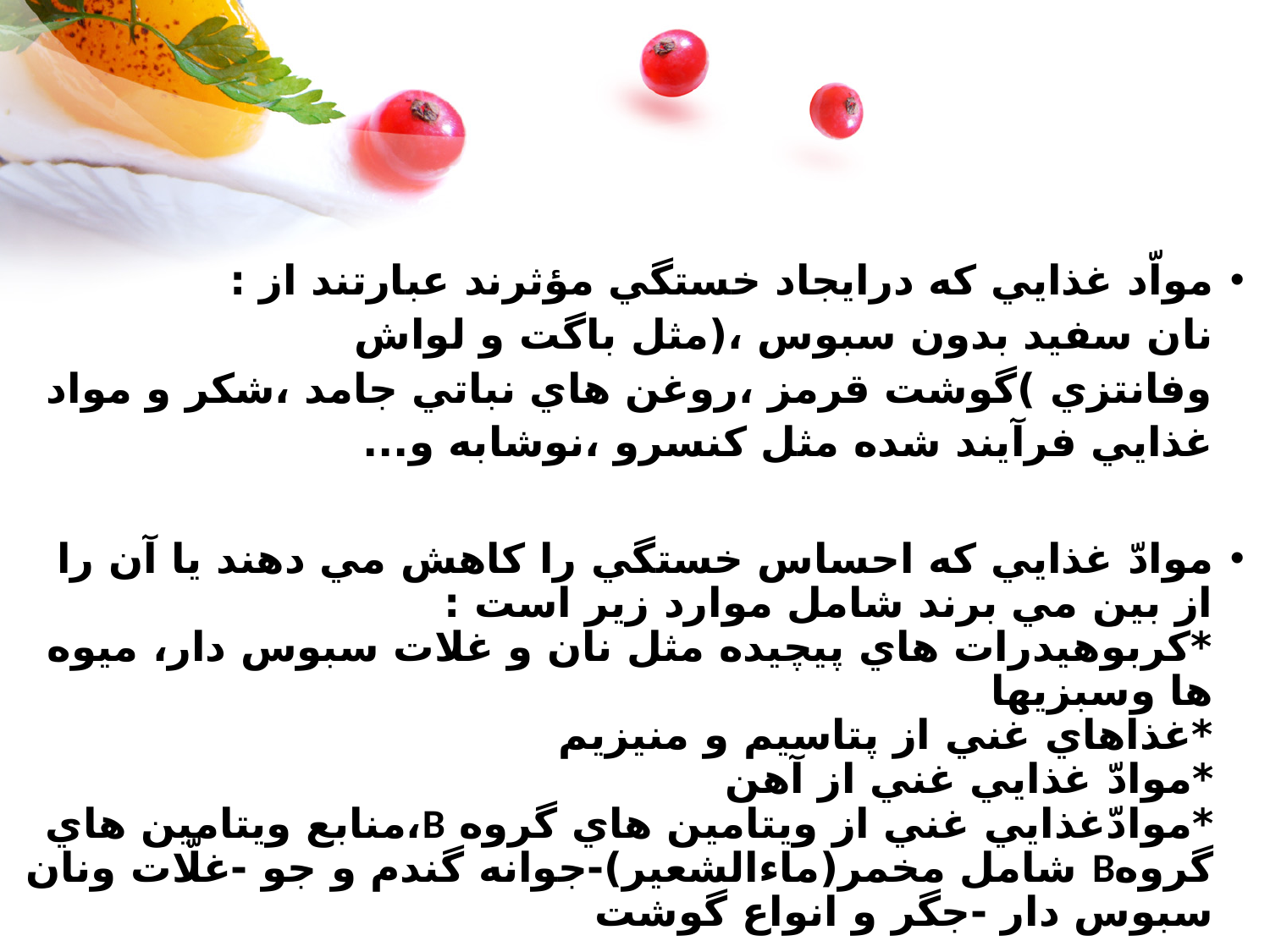

#
مواّد غذايي که درايجاد خستگي مؤثرند عبارتند از :
نان سفيد بدون سبوس ،(مثل باگت و لواش وفانتزي )گوشت قرمز ،روغن هاي نباتي جامد ،شکر و مواد غذايي فرآيند شده مثل کنسرو ،نوشابه و...

موادّ غذايي که احساس خستگي را کاهش مي دهند يا آن را از بين مي برند شامل موارد زير است :
*کربوهيدرات هاي پيچيده مثل نان و غلات سبوس دار، ميوه ها وسبزيها
*غذاهاي غني از پتاسيم و منيزيم
*موادّ غذايي غني از آهن
*موادّغذايي غني از ويتامين هاي گروه B،منابع ويتامين هاي گروهB شامل مخمر(ماءالشعير)-جوانه گندم و جو -غلّات ونان سبوس دار -جگر و انواع گوشت